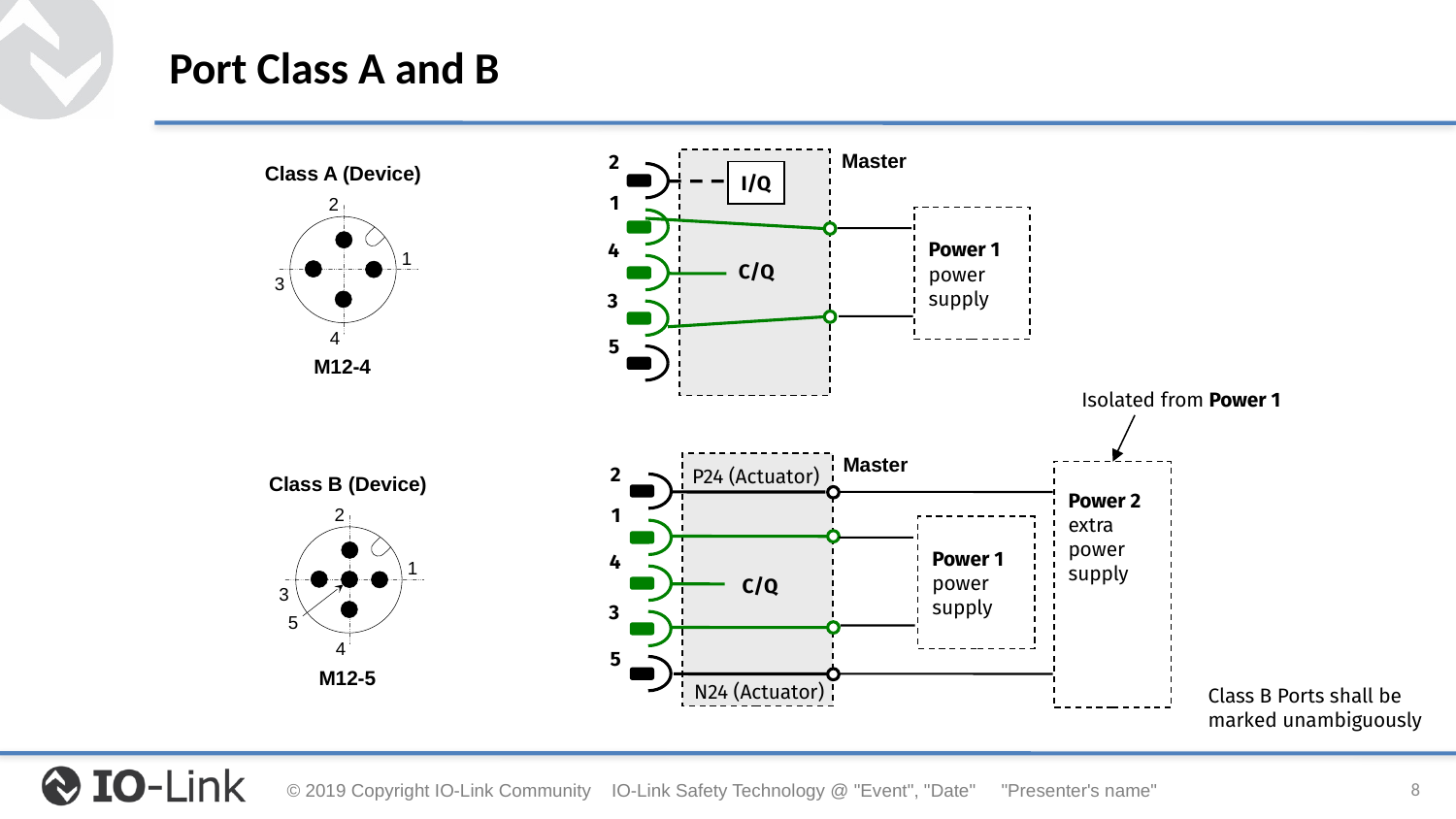

# Port Class A and B
Master
2

Class A (Device)
I/Q

1
2

Power 1
power
supply

4
1
C/Q

3

3

4
5

M12-4

Isolated from Power 1
Master

P24 (Actuator)
2
Power 2
extra
power
supply

Class B (Device)

1
2

Power 1
power
supply

4
1

C/Q

3

3

5

4
5

M12-5

N24 (Actuator)

Class B Ports shall be
marked unambiguously
8